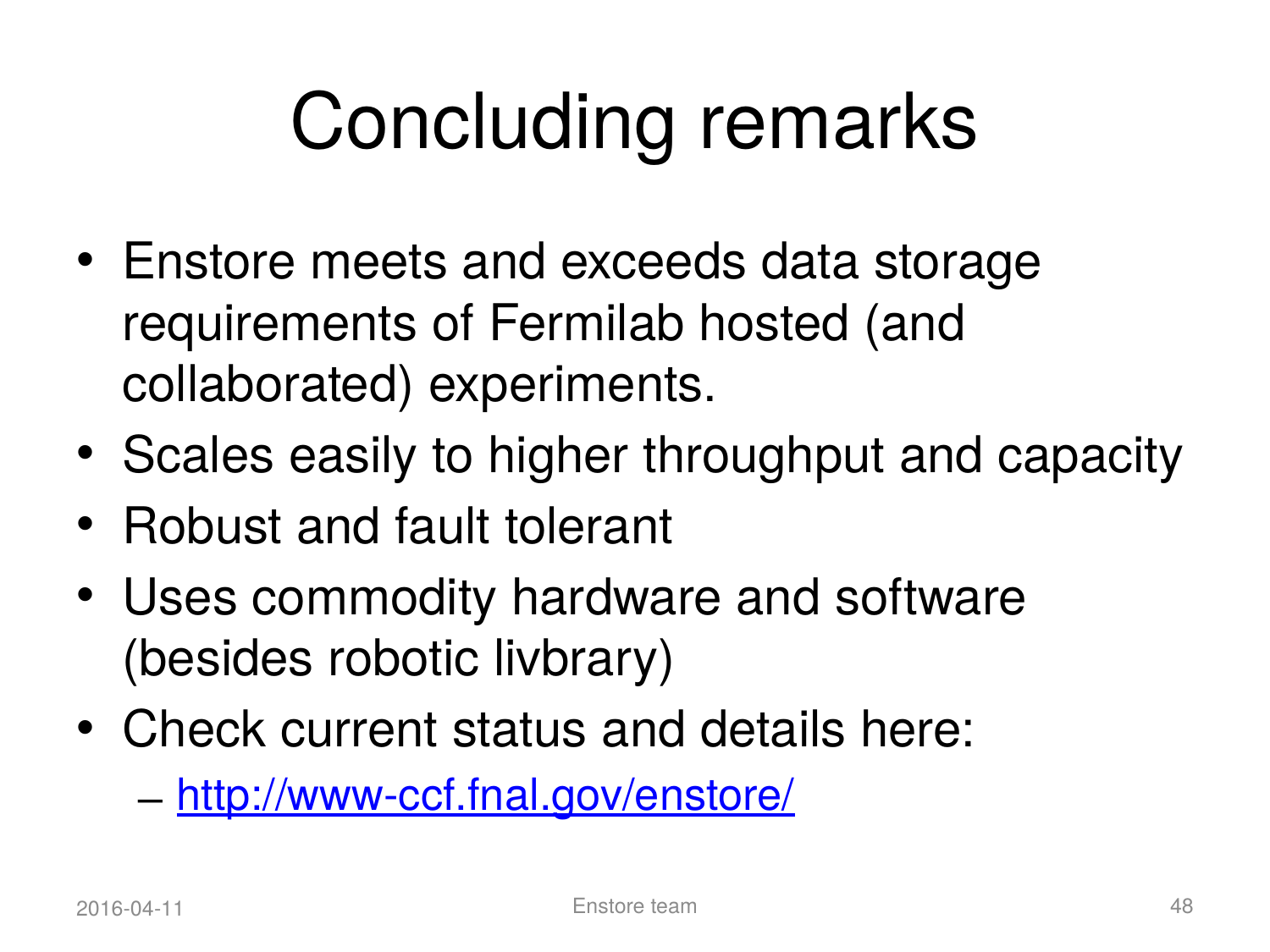

# Concluding remarks
Enstore meets and exceeds data storage requirements of Fermilab hosted (and collaborated) experiments.
Scales easily to higher throughput and capacity
Robust and fault tolerant
Uses commodity hardware and software (besides robotic livbrary)
Check current status and details here:
http://www-ccf.fnal.gov/enstore/

2016-04-11
Enstore team
48